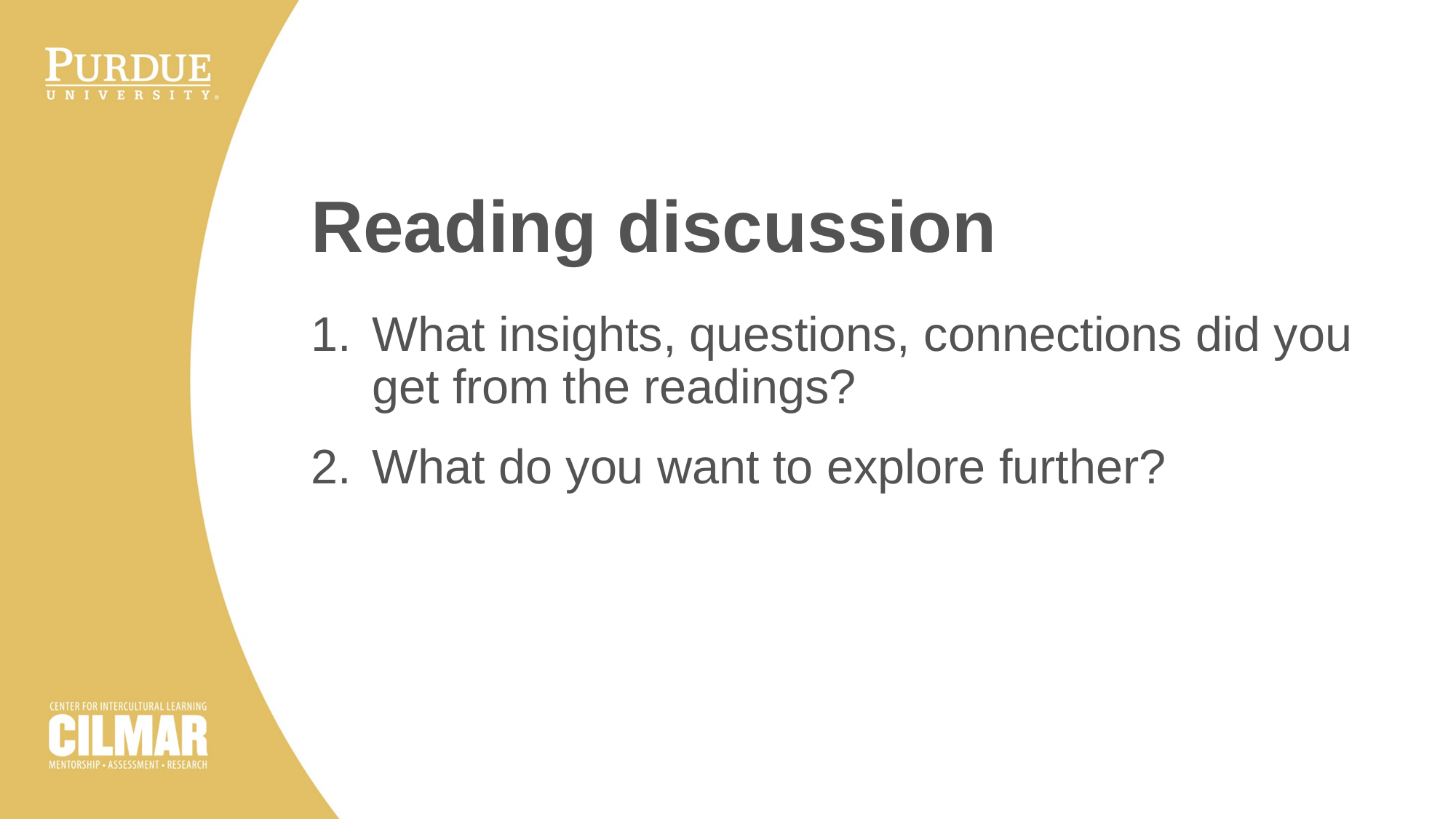

# Reading discussion
What insights, questions, connections did you get from the readings?
What do you want to explore further?